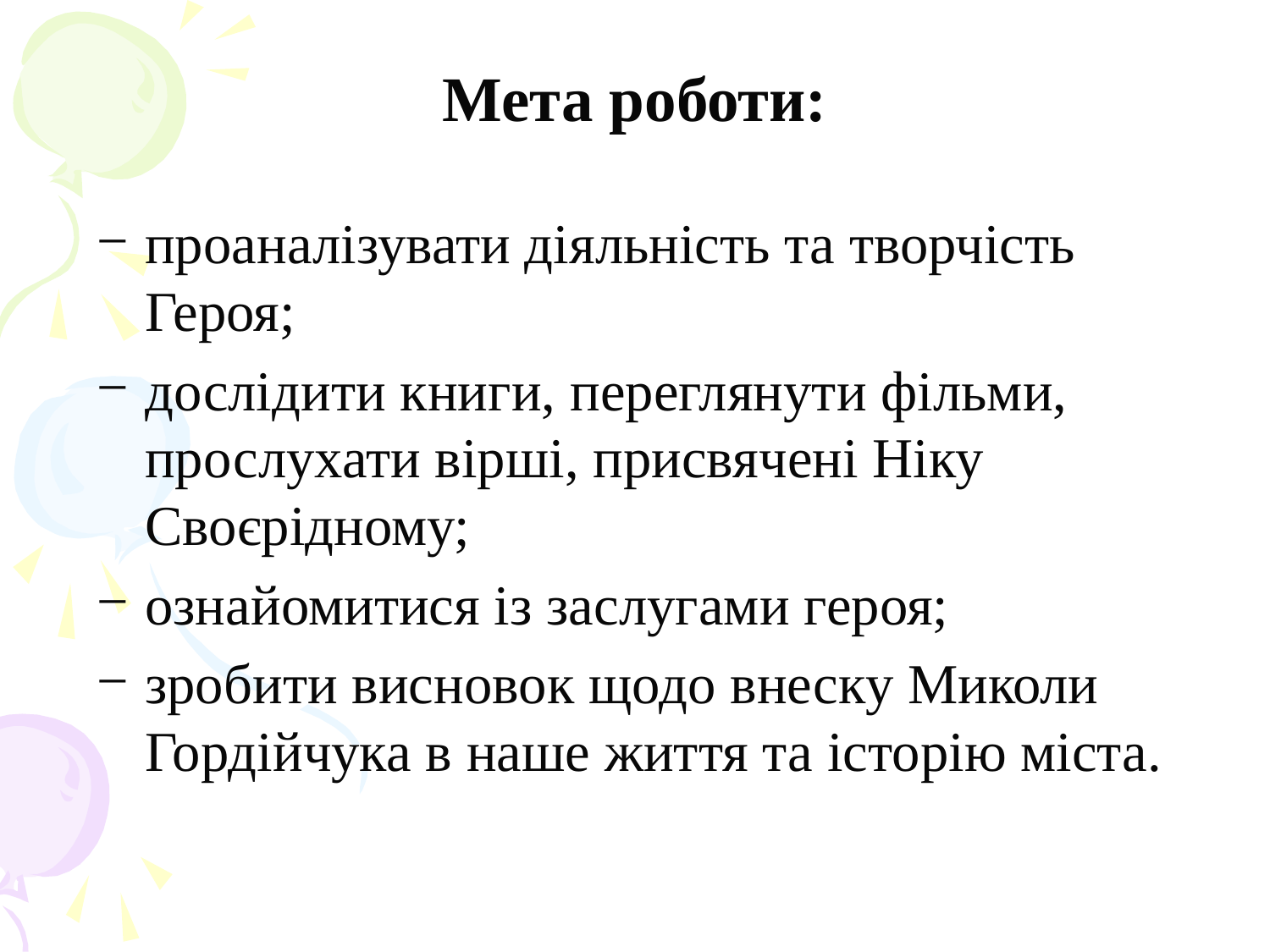

Мета роботи:
проаналізувати діяльність та творчість Героя;
дослідити книги, переглянути фільми, прослухати вірші, присвячені Ніку Своєрідному;
ознайомитися із заслугами героя;
зробити висновок щодо внеску Миколи Гордійчука в наше життя та історію міста.